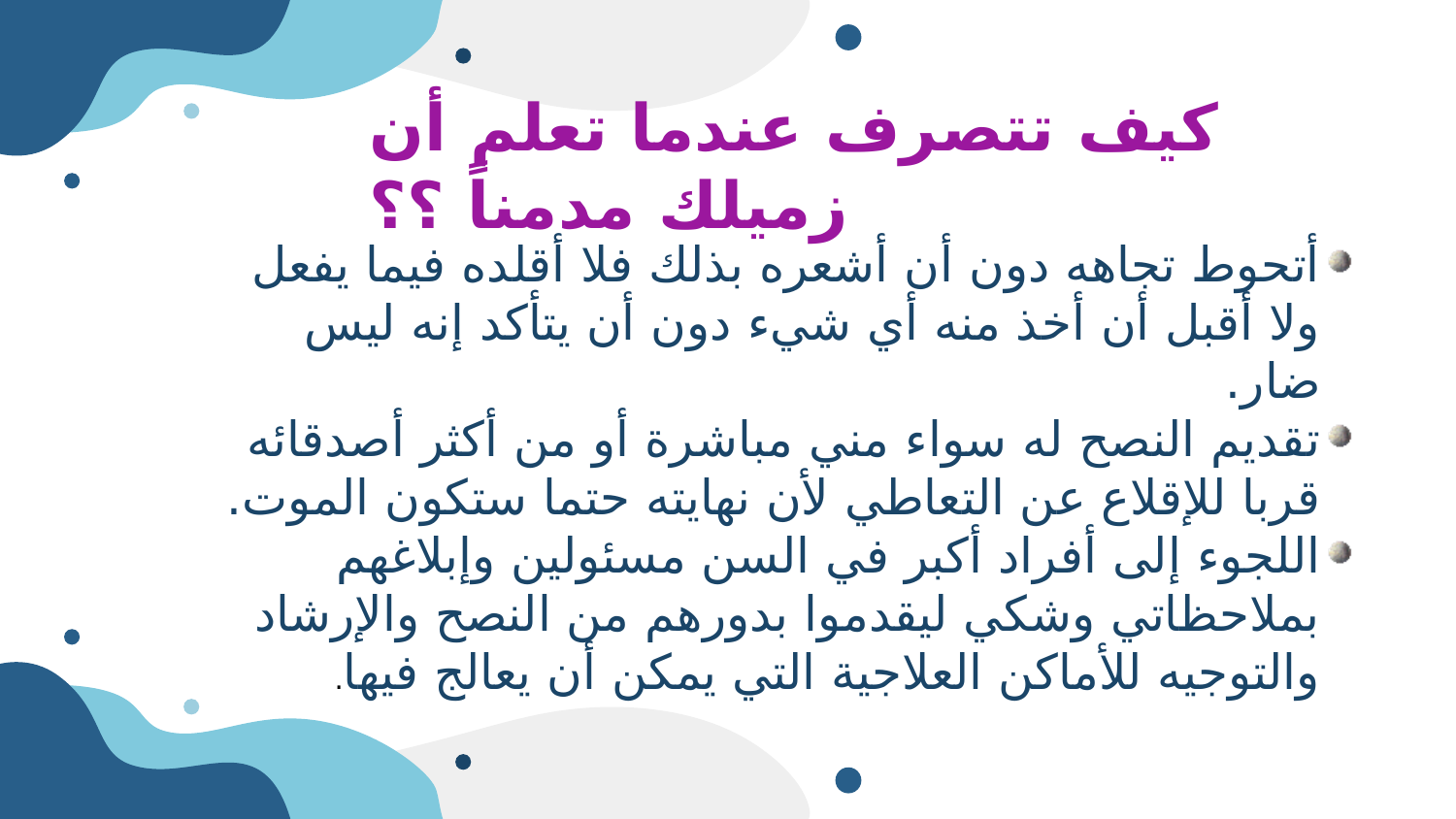

كيف تتصرف عندما تعلم أن زميلك مدمناً ؟؟
أتحوط تجاهه دون أن أشعره بذلك فلا أقلده فيما يفعل ولا أقبل أن أخذ منه أي شيء دون أن يتأكد إنه ليس ضار.
تقديم النصح له سواء مني مباشرة أو من أكثر أصدقائه قربا للإقلاع عن التعاطي لأن نهايته حتما ستكون الموت.
اللجوء إلى أفراد أكبر في السن مسئولين وإبلاغهم بملاحظاتي وشكي ليقدموا بدورهم من النصح والإرشاد والتوجيه للأماكن العلاجية التي يمكن أن يعالج فيها.